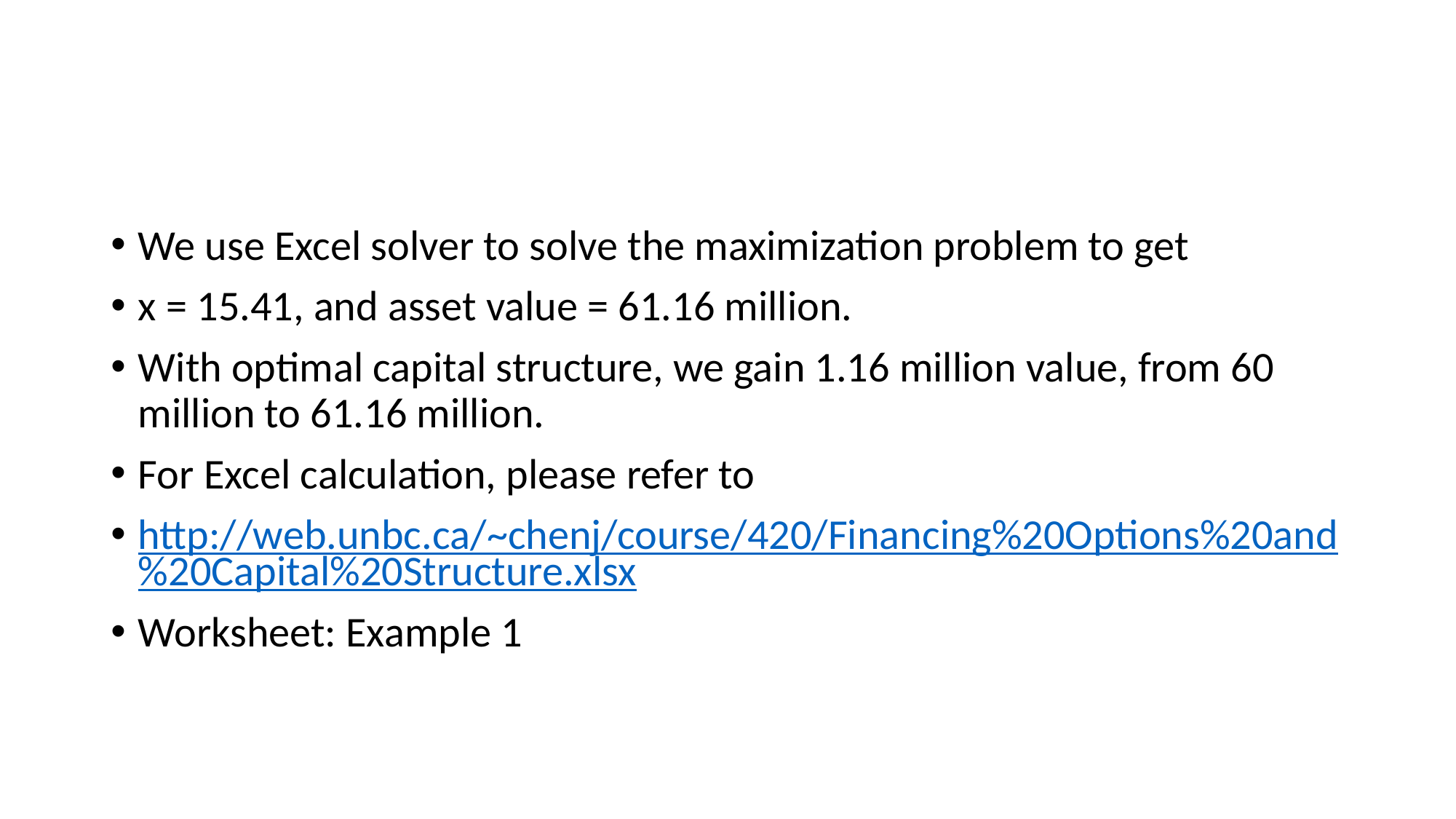

#
We use Excel solver to solve the maximization problem to get
x = 15.41, and asset value = 61.16 million.
With optimal capital structure, we gain 1.16 million value, from 60 million to 61.16 million.
For Excel calculation, please refer to
http://web.unbc.ca/~chenj/course/420/Financing%20Options%20and%20Capital%20Structure.xlsx
Worksheet: Example 1